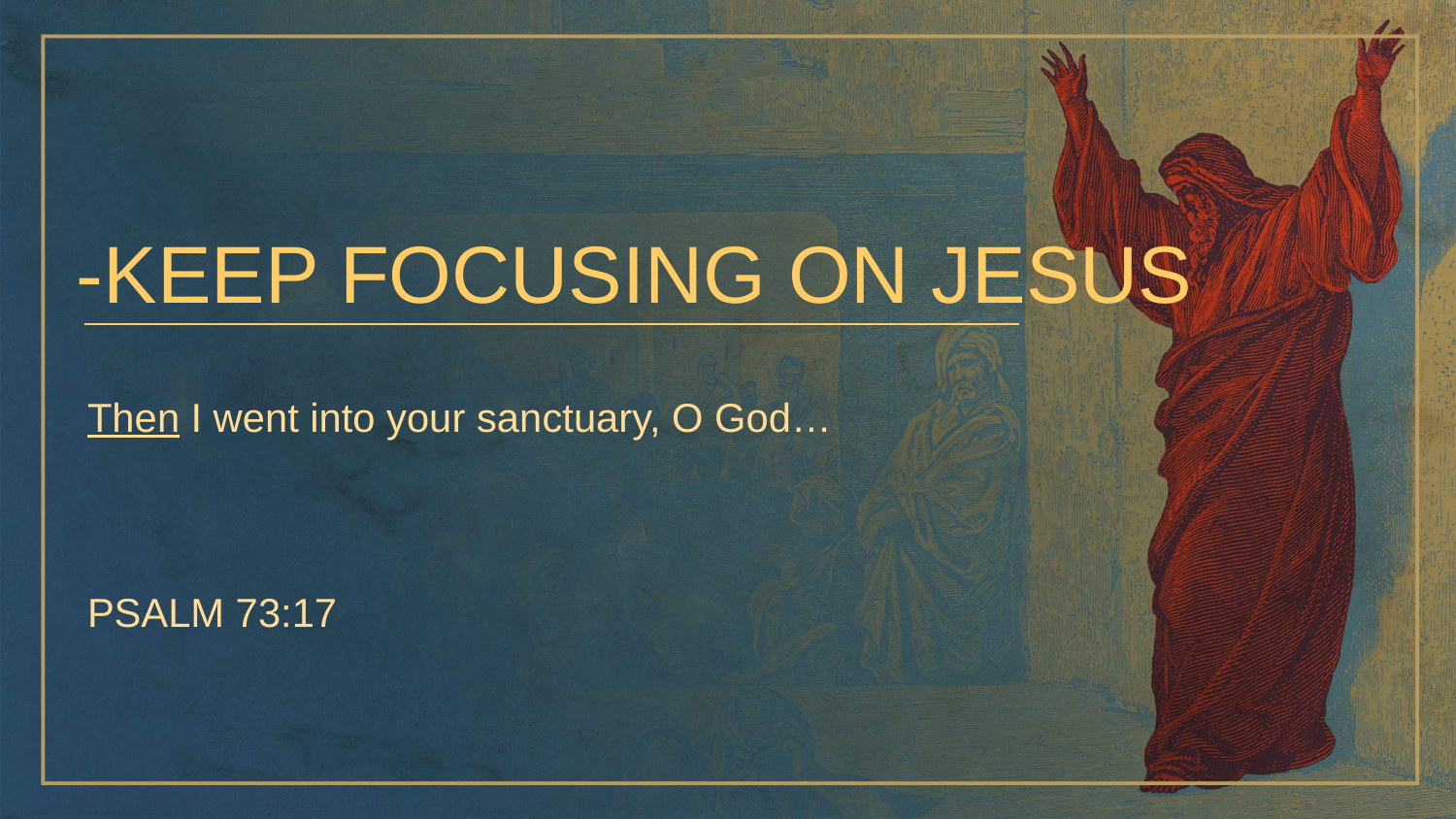

-KEEP FOCUSING ON JESUS
Then I went into your sanctuary, O God…

PSALM 73:17